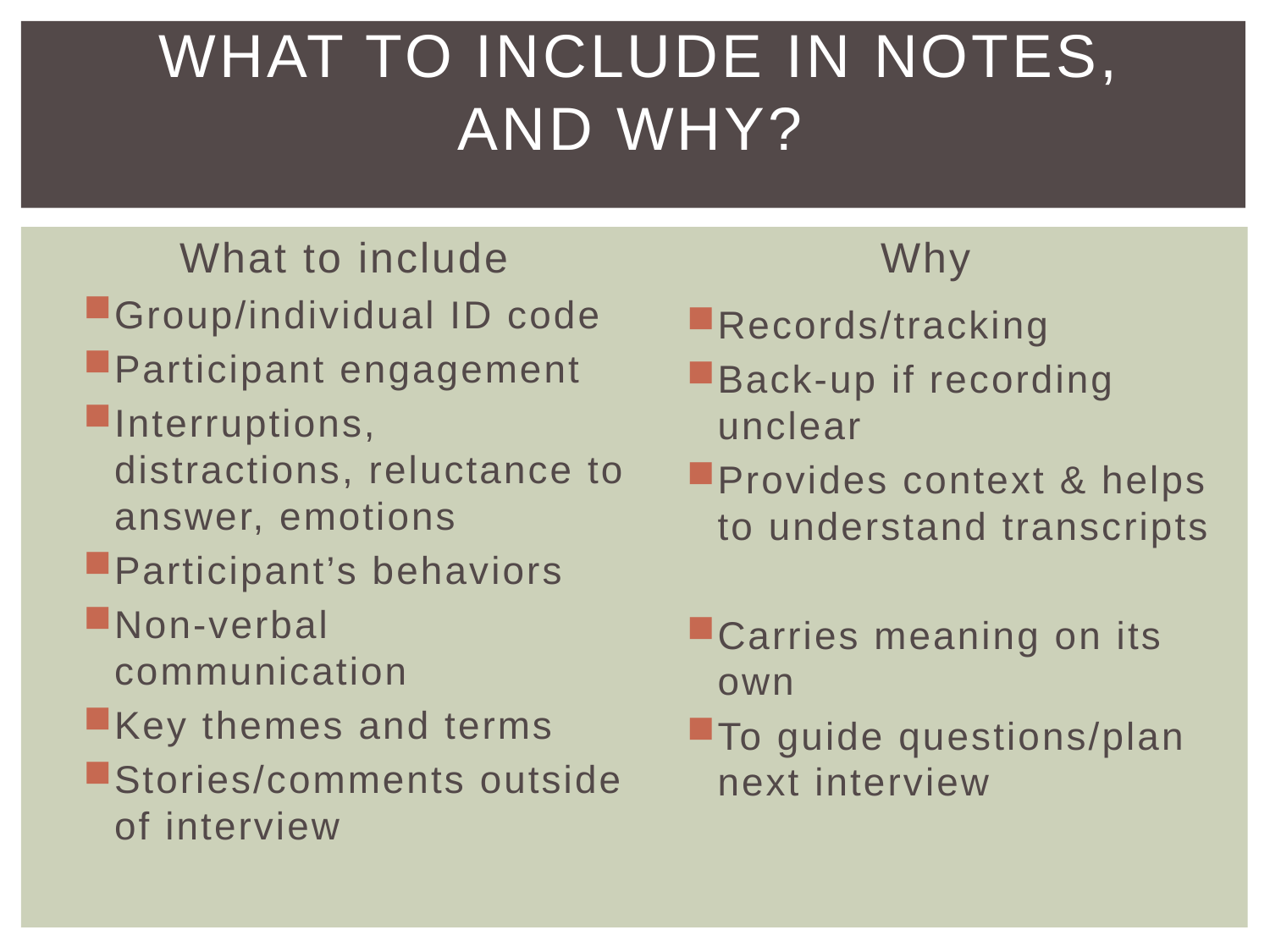

# What to include in notes, and why?
What to include
Why
Group/individual ID code
Participant engagement
Interruptions, distractions, reluctance to answer, emotions
Participant’s behaviors
Non-verbal communication
Key themes and terms
Stories/comments outside of interview

Records/tracking
Back-up if recording unclear
Provides context & helps to understand transcripts

Carries meaning on its own
To guide questions/plan next interview